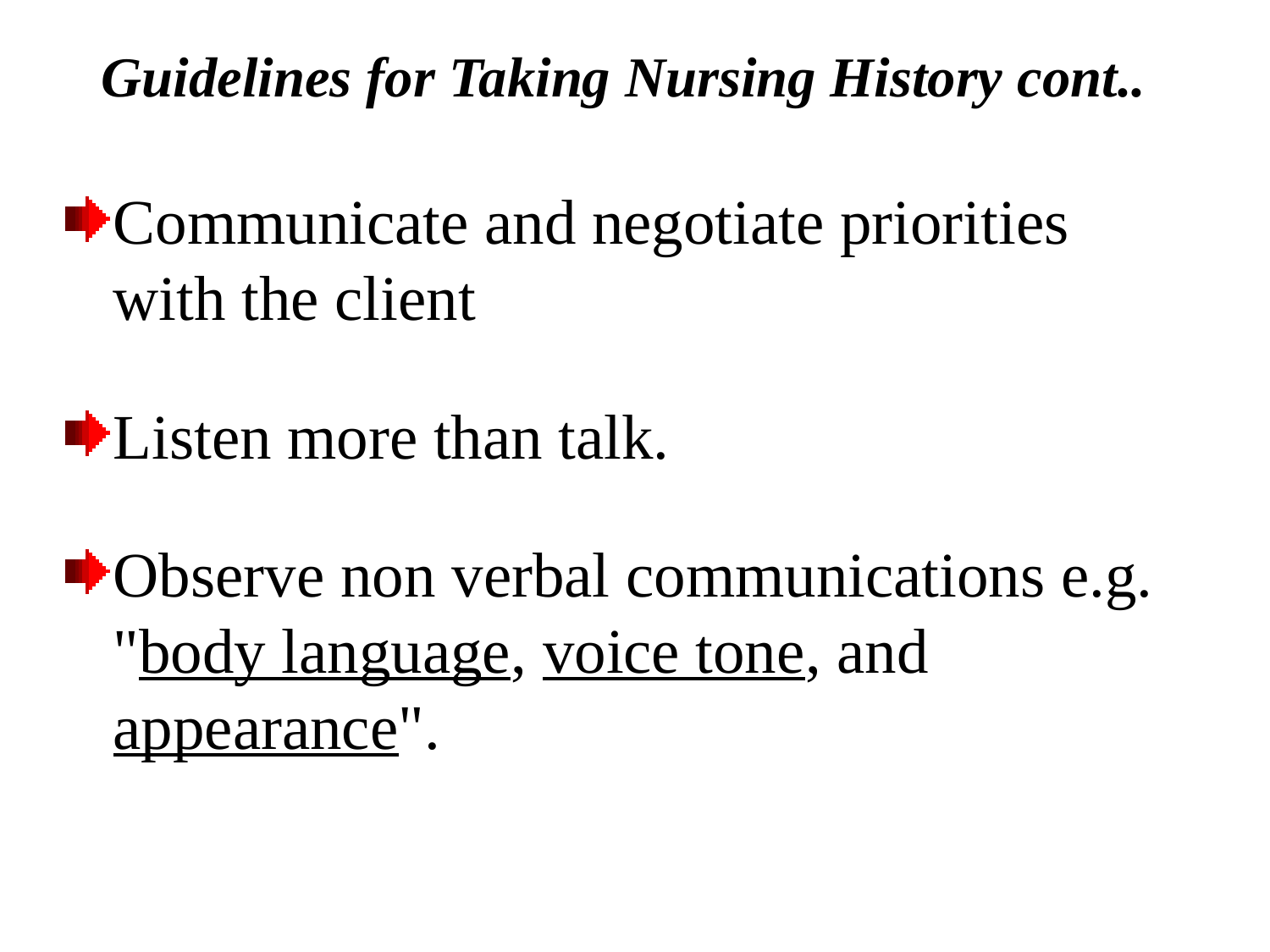

# Guidelines for Taking Nursing History cont..
Communicate and negotiate priorities with the client

Listen more than talk.

Observe non verbal communications e.g. "body language, voice tone, and appearance".